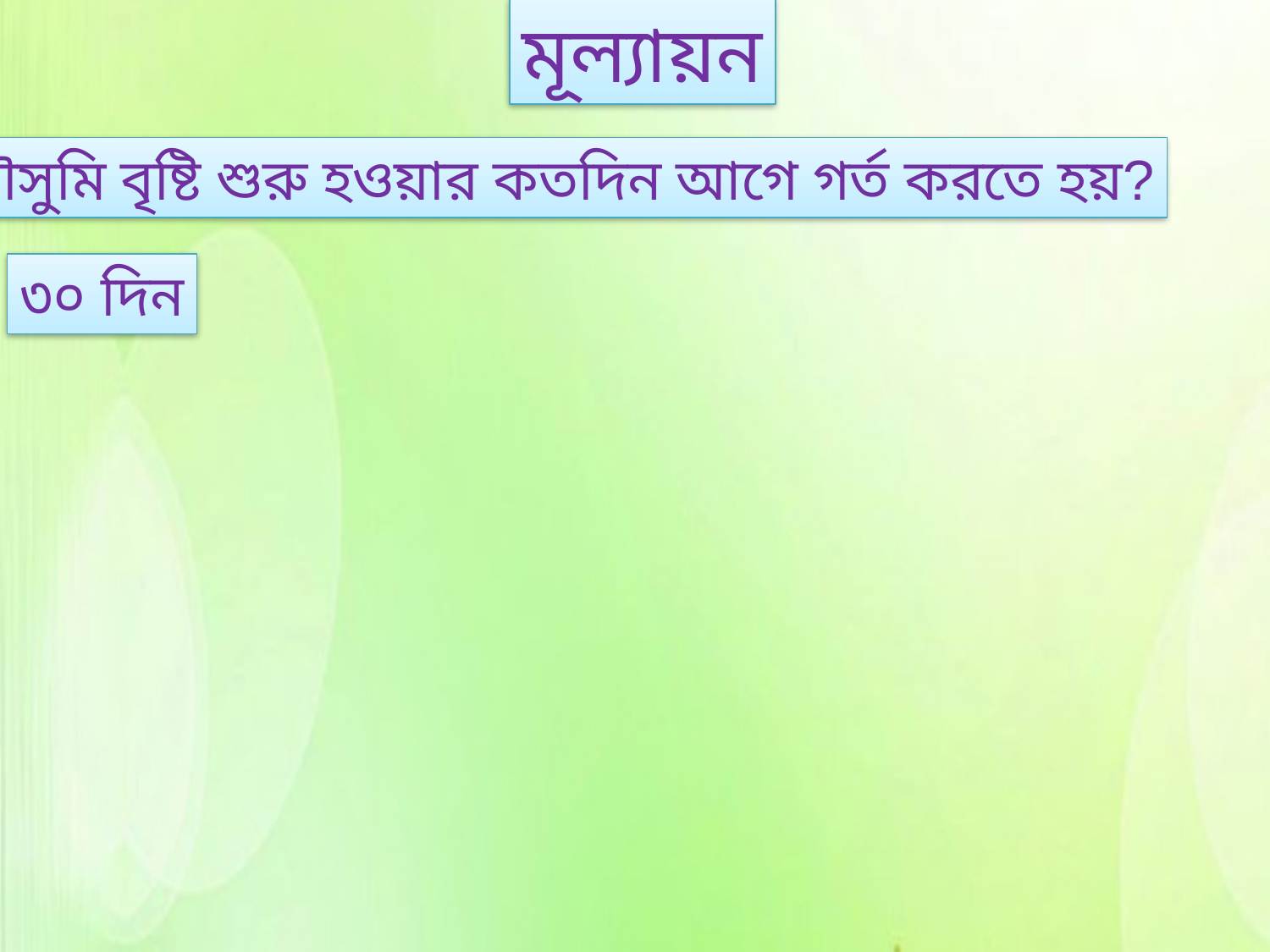

মূল্যায়ন
১)মৌসুমি বৃষ্টি শুরু হওয়ার কতদিন আগে গর্ত করতে হয়?
৩০ দিন